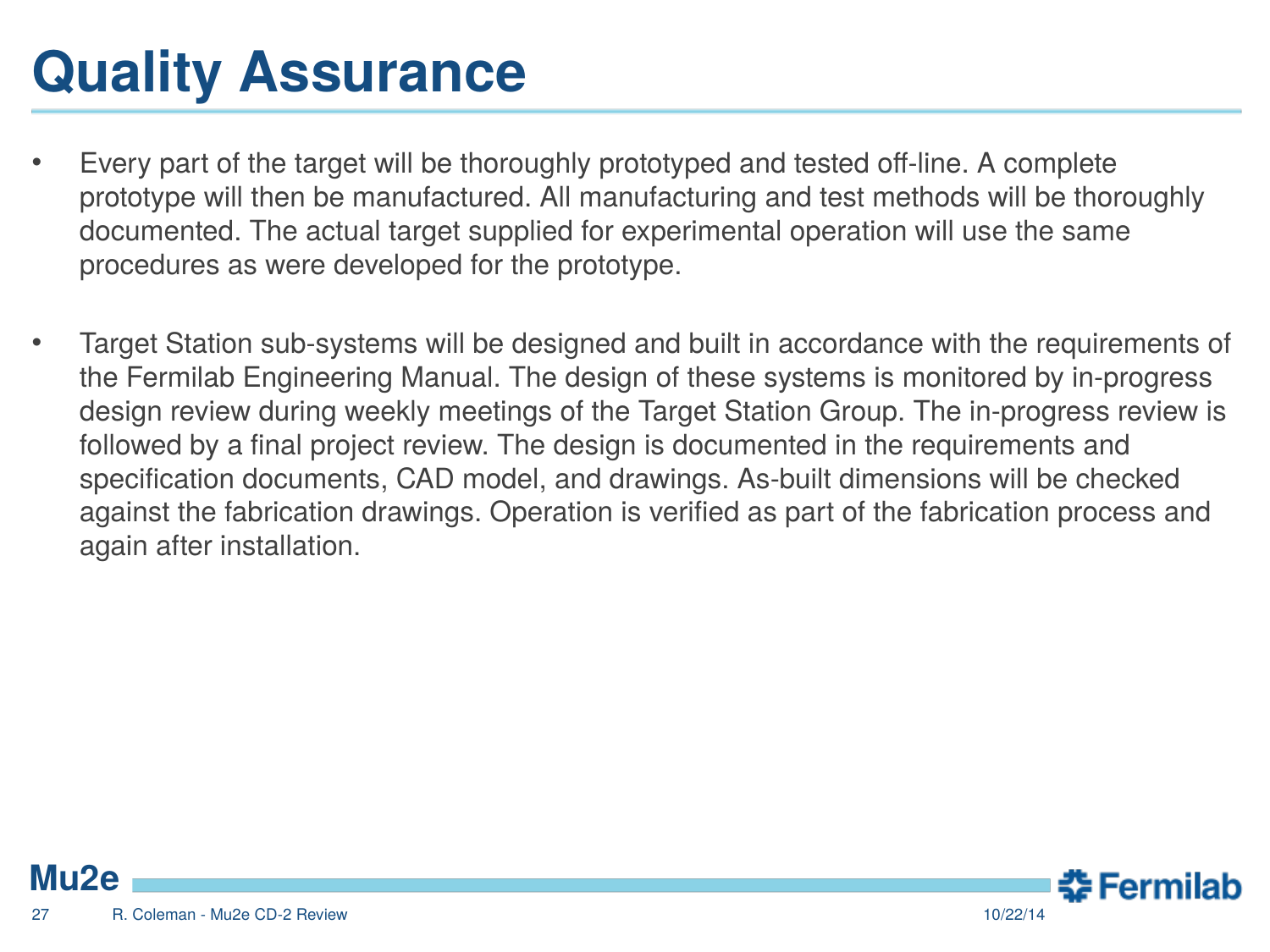

# Quality Assurance
Every part of the target will be thoroughly prototyped and tested off-line. A complete prototype will then be manufactured. All manufacturing and test methods will be thoroughly documented. The actual target supplied for experimental operation will use the same procedures as were developed for the prototype.

Target Station sub-systems will be designed and built in accordance with the requirements of the Fermilab Engineering Manual. The design of these systems is monitored by in-progress design review during weekly meetings of the Target Station Group. The in-progress review is followed by a final project review. The design is documented in the requirements and specification documents, CAD model, and drawings. As-built dimensions will be checked against the fabrication drawings. Operation is verified as part of the fabrication process and again after installation.
27
R. Coleman - Mu2e CD-2 Review
10/22/14